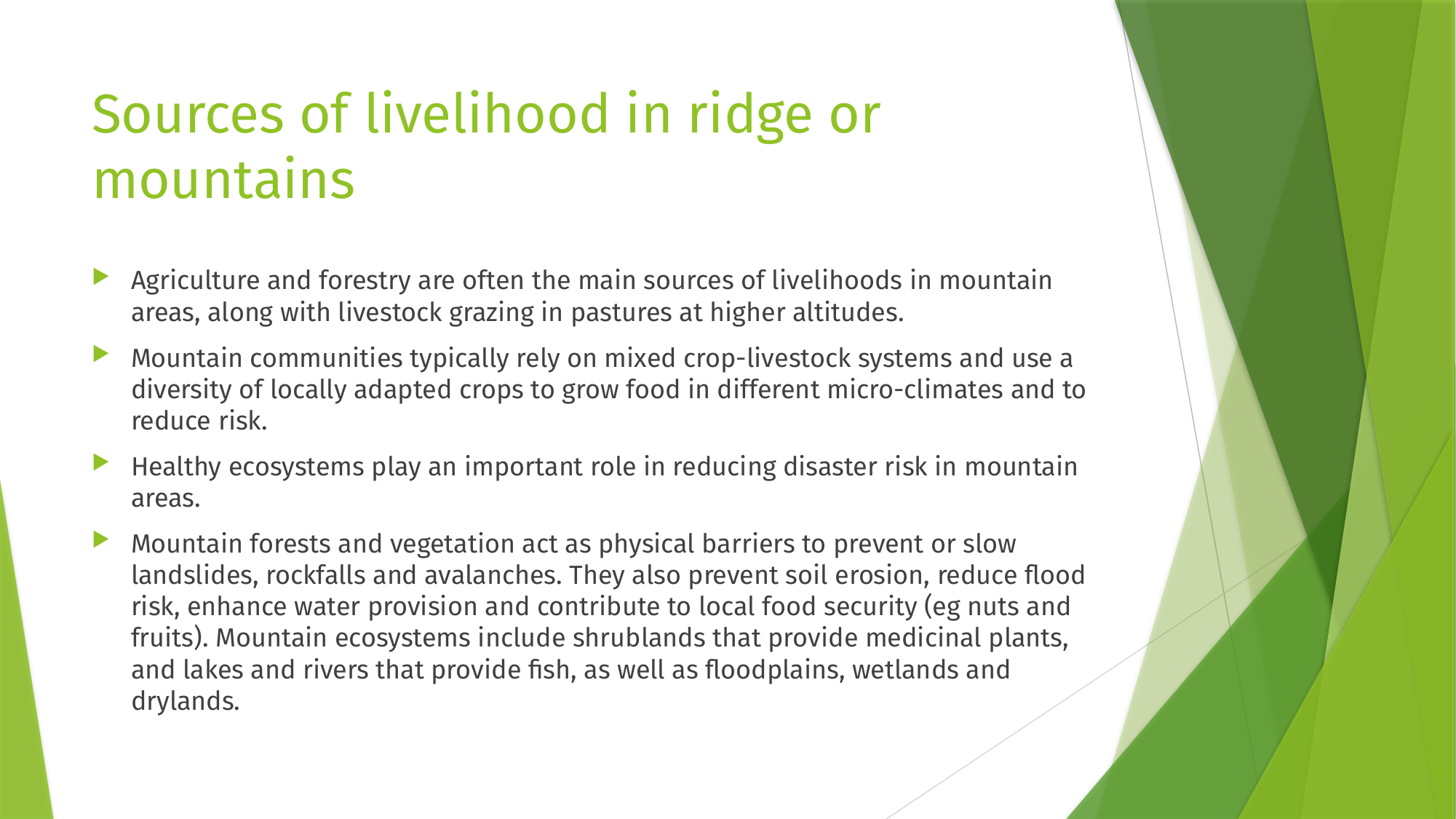

# Sources of livelihood in ridge or mountains
Agriculture and forestry are often the main sources of livelihoods in mountain areas, along with livestock grazing in pastures at higher altitudes.
Mountain communities typically rely on mixed crop-livestock systems and use a diversity of locally adapted crops to grow food in different micro-climates and to reduce risk.
Healthy ecosystems play an important role in reducing disaster risk in mountain areas.
Mountain forests and vegetation act as physical barriers to prevent or slow landslides, rockfalls and avalanches. They also prevent soil erosion, reduce flood risk, enhance water provision and contribute to local food security (eg nuts and fruits). Mountain ecosystems include shrublands that provide medicinal plants, and lakes and rivers that provide fish, as well as floodplains, wetlands and drylands.